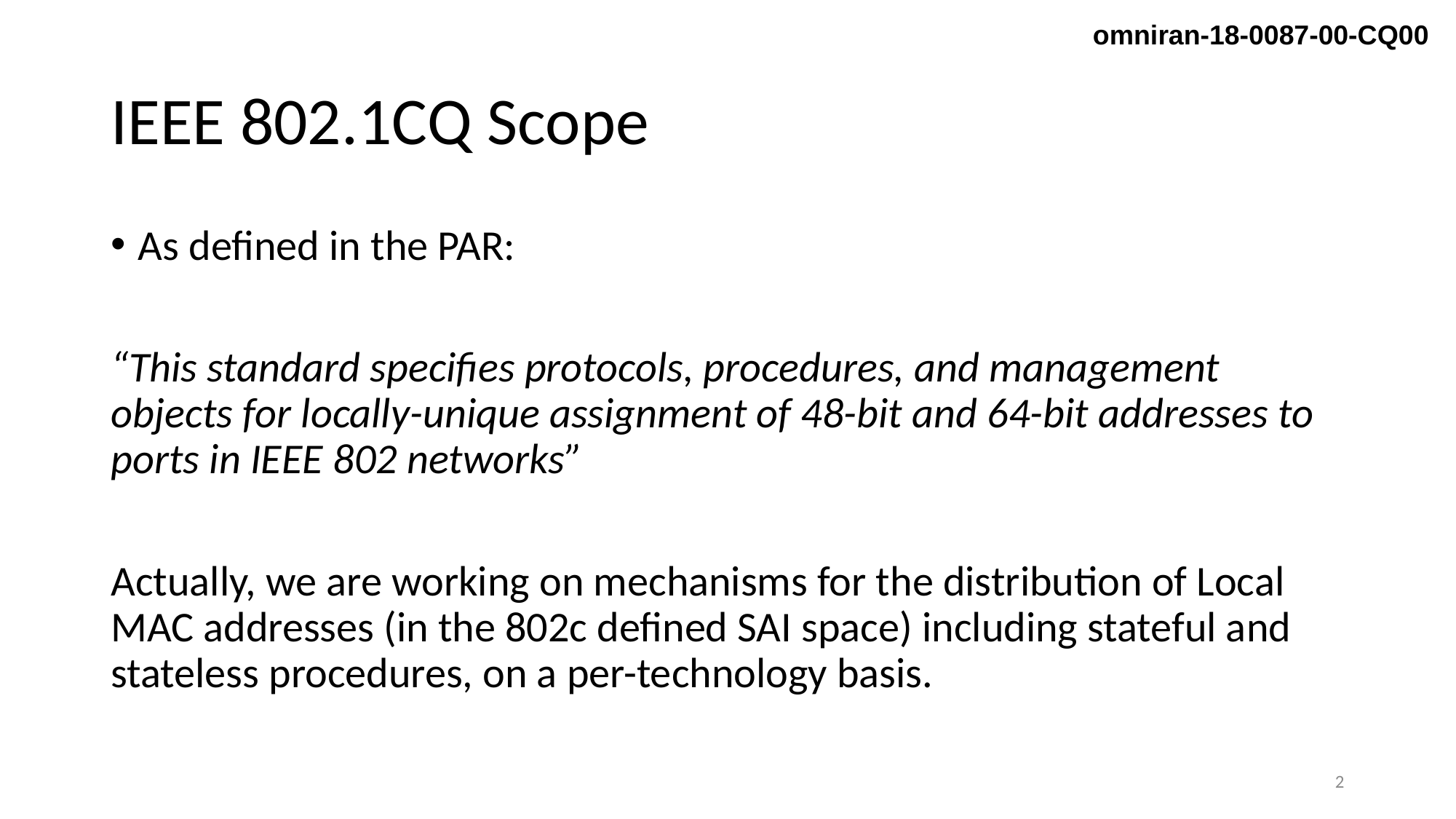

# IEEE 802.1CQ Scope
As defined in the PAR:

“This standard specifies protocols, procedures, and management
objects for locally-unique assignment of 48-bit and 64-bit addresses to ports in IEEE 802 networks”

Actually, we are working on mechanisms for the distribution of Local MAC addresses (in the 802c defined SAI space) including stateful and stateless procedures, on a per-technology basis.

2